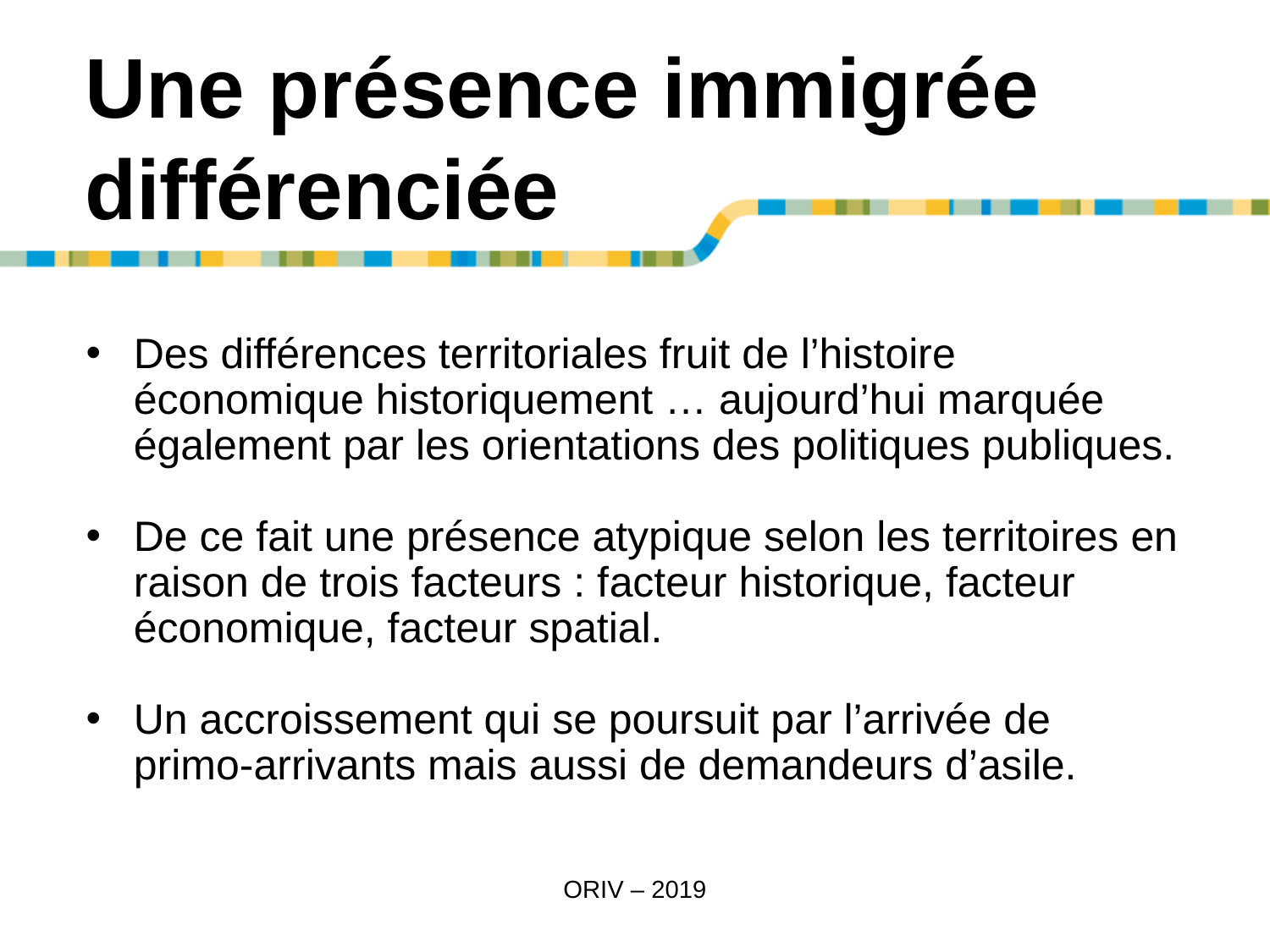

# Une présence immigrée différenciée
Des différences territoriales fruit de l’histoire économique historiquement … aujourd’hui marquée également par les orientations des politiques publiques.

De ce fait une présence atypique selon les territoires en raison de trois facteurs : facteur historique, facteur économique, facteur spatial.

Un accroissement qui se poursuit par l’arrivée de primo-arrivants mais aussi de demandeurs d’asile.

ORIV – 2019